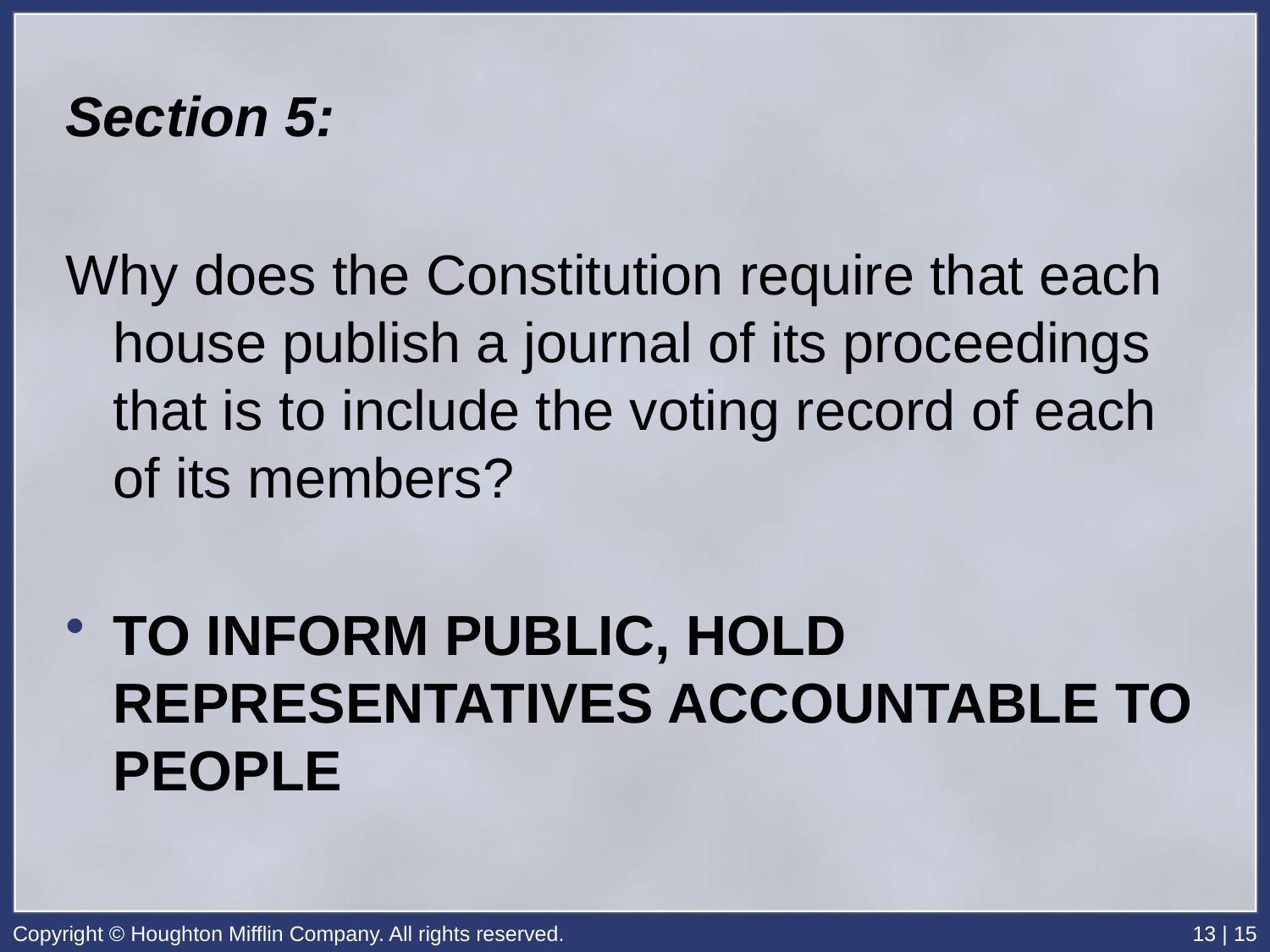

Section 5:

Why does the Constitution require that each house publish a journal of its proceedings that is to include the voting record of each of its members?

TO INFORM PUBLIC, HOLD REPRESENTATIVES ACCOUNTABLE TO PEOPLE
Copyright © Houghton Mifflin Company. All rights reserved.
13 | 15